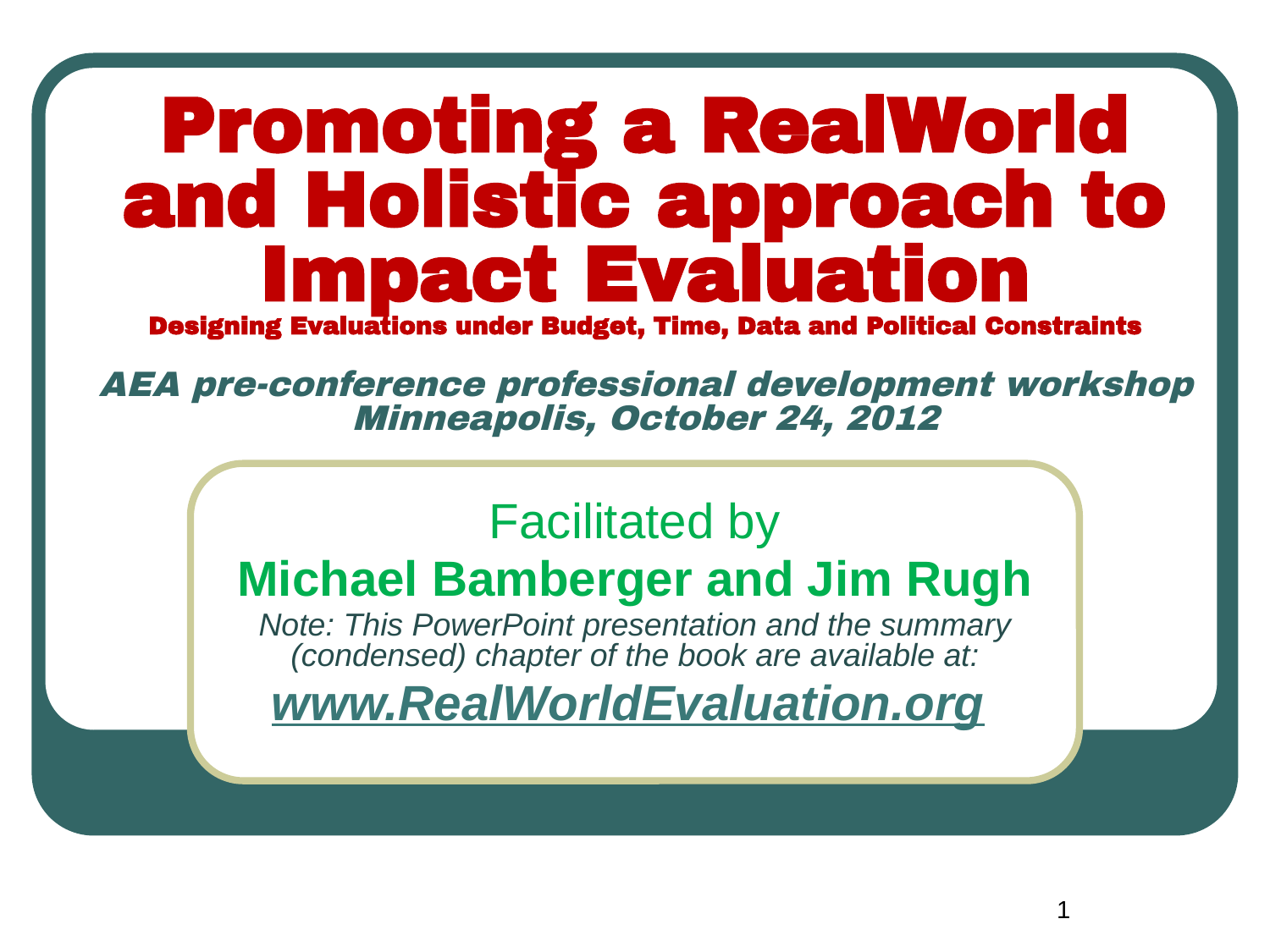

# Promoting a RealWorld and Holistic approach to Impact Evaluation Designing Evaluations under Budget, Time, Data and Political Constraints AEA pre-conference professional development workshop Minneapolis, October 24, 2012
Facilitated by
Michael Bamberger and Jim Rugh
Note: This PowerPoint presentation and the summary (condensed) chapter of the book are available at:
www.RealWorldEvaluation.org
1